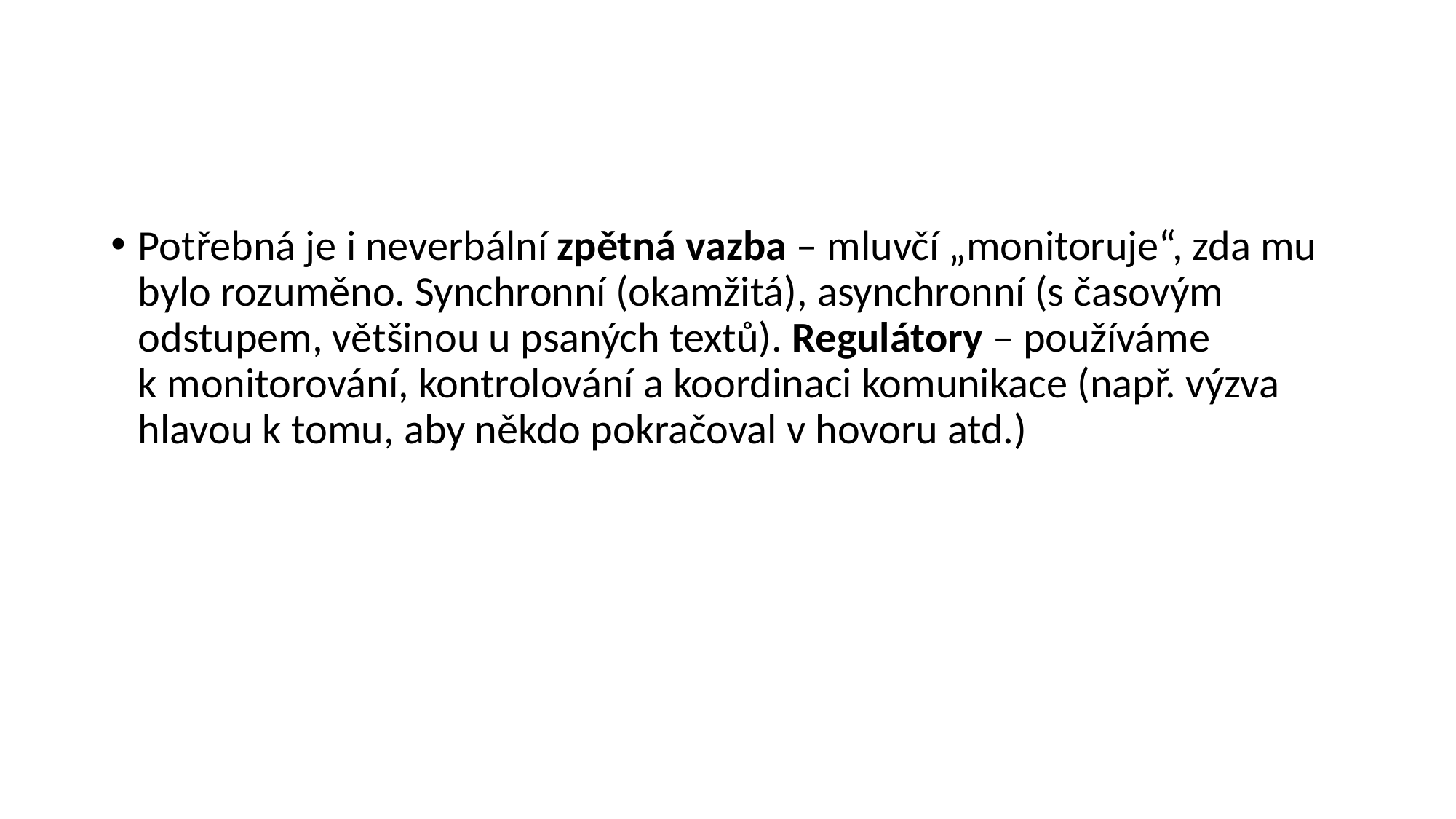

#
Potřebná je i neverbální zpětná vazba – mluvčí „monitoruje“, zda mu bylo rozuměno. Synchronní (okamžitá), asynchronní (s časovým odstupem, většinou u psaných textů). Regulátory – používáme k monitorování, kontrolování a koordinaci komunikace (např. výzva hlavou k tomu, aby někdo pokračoval v hovoru atd.)